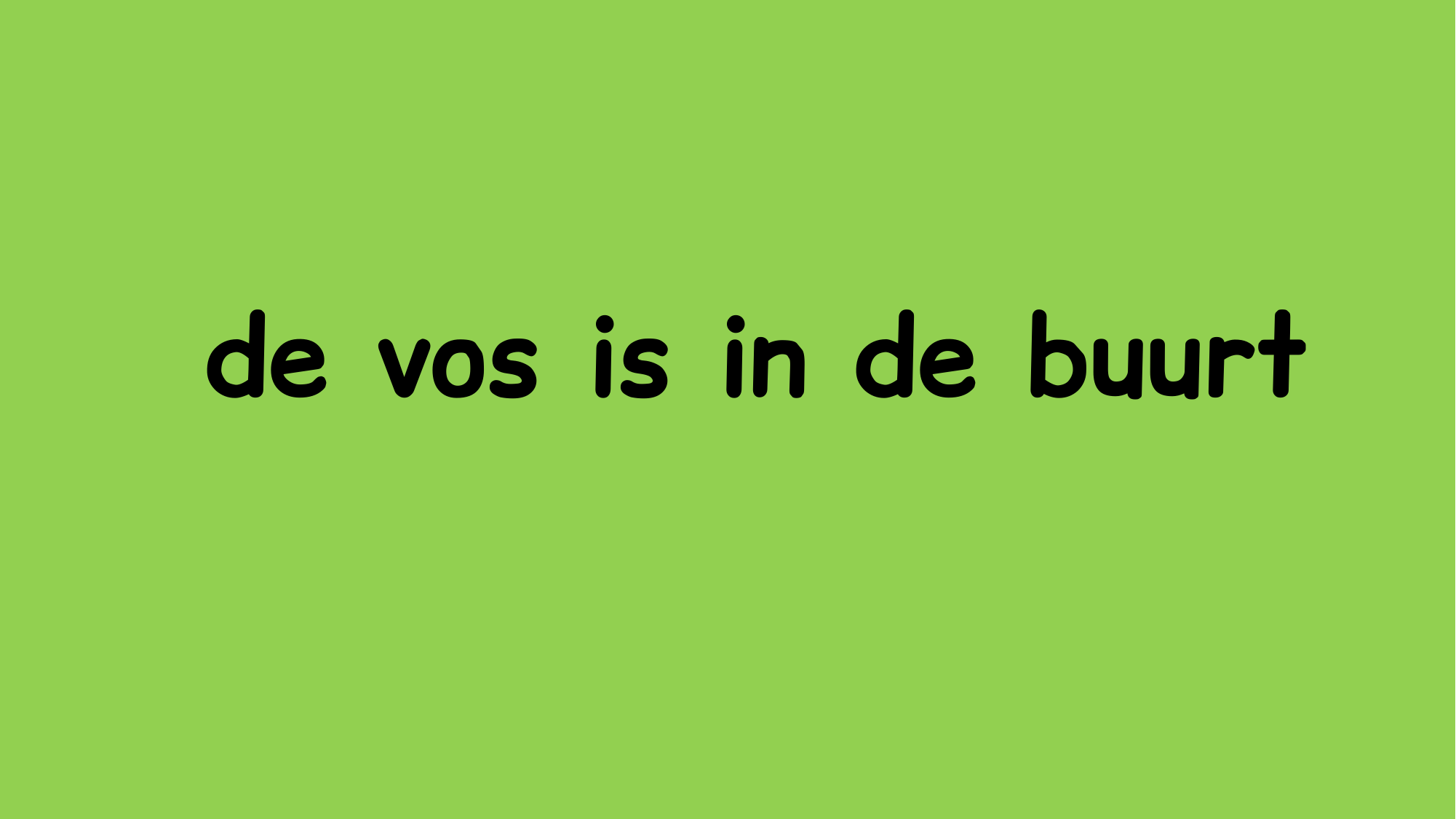

# de vos is in de buurt